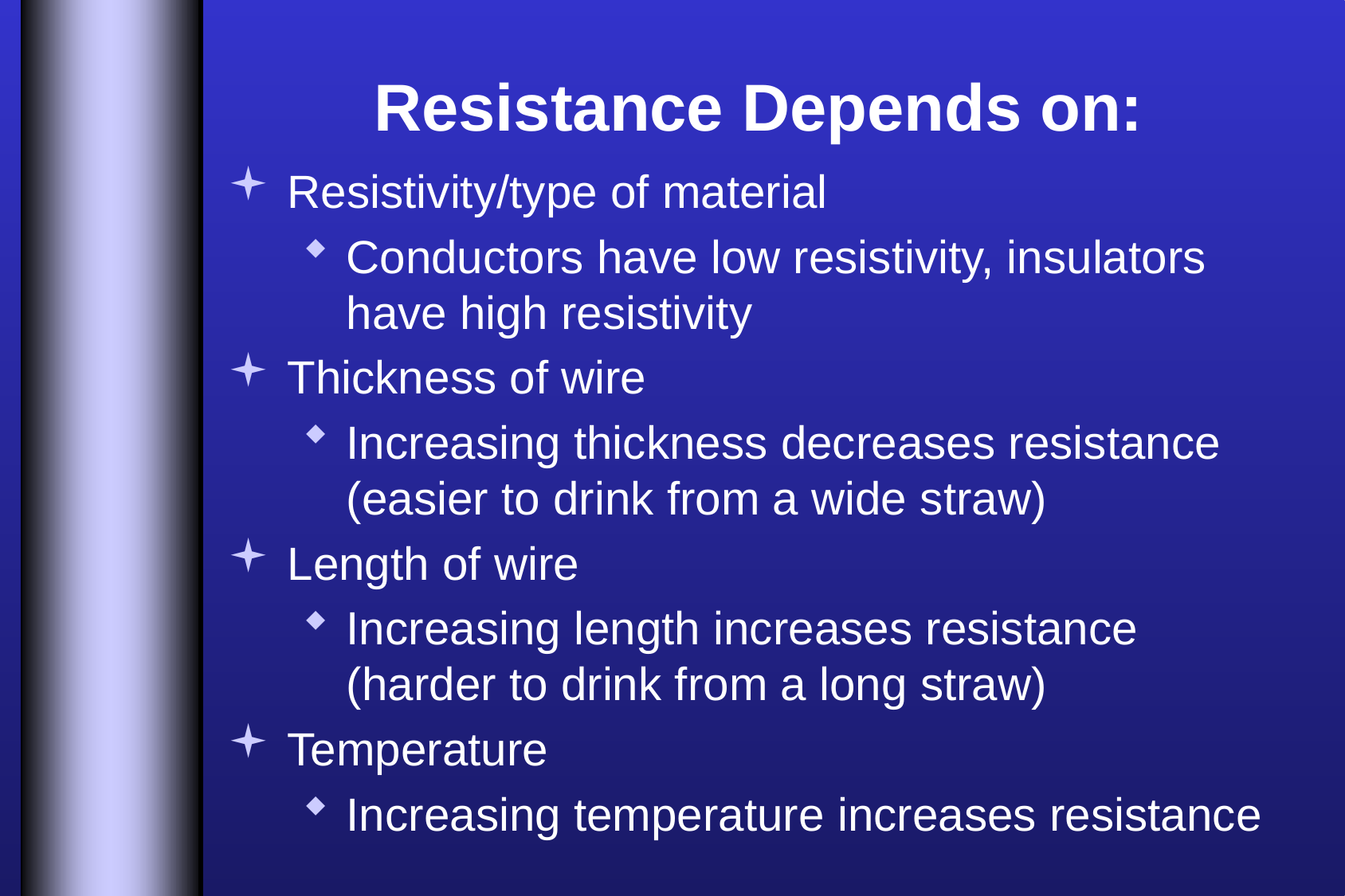

# Resistance Depends on:
Resistivity/type of material
Conductors have low resistivity, insulators have high resistivity
Thickness of wire
Increasing thickness decreases resistance (easier to drink from a wide straw)
Length of wire
Increasing length increases resistance (harder to drink from a long straw)
Temperature
Increasing temperature increases resistance